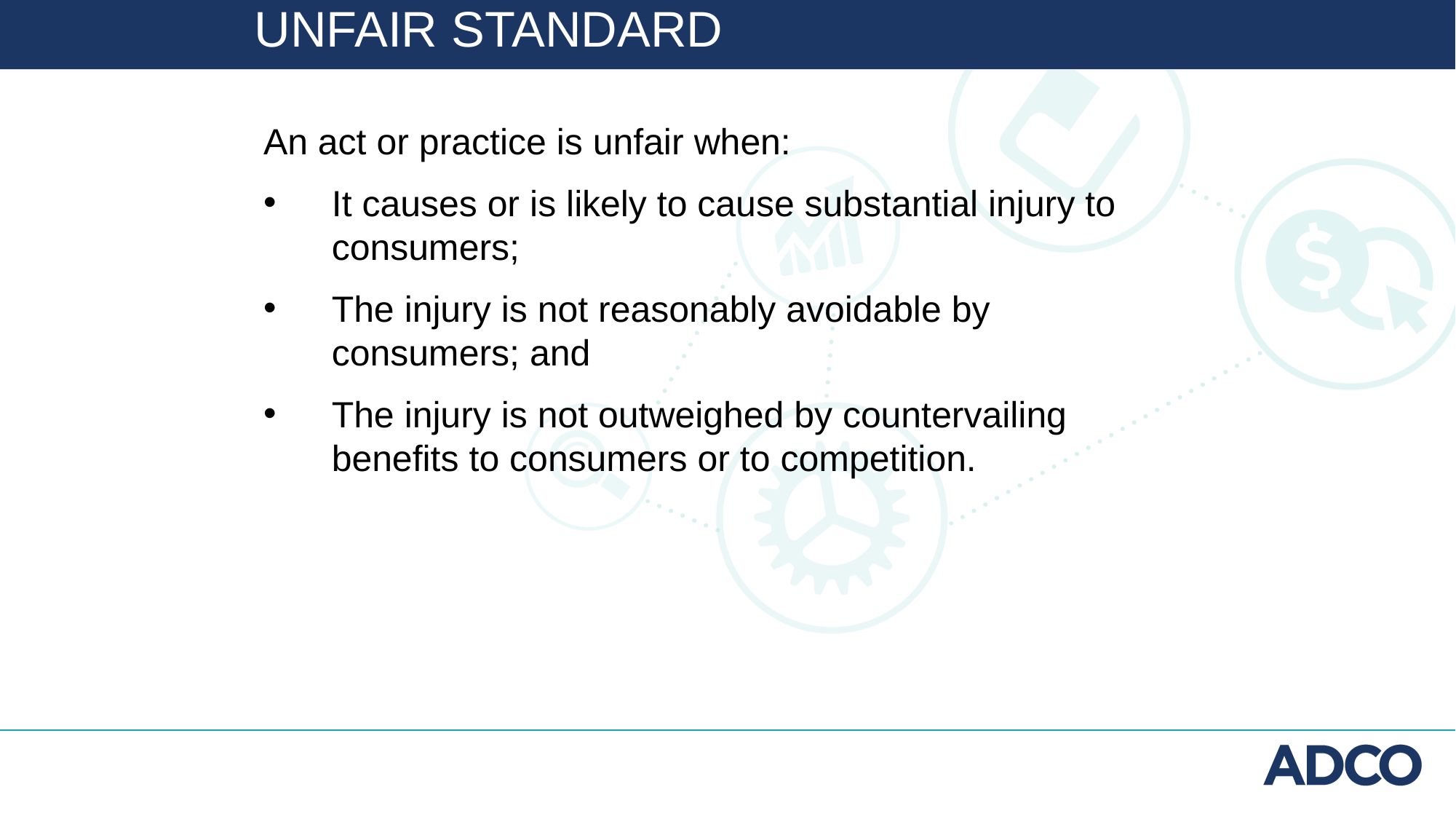

Unfair standard
An act or practice is unfair when:
It causes or is likely to cause substantial injury to consumers;
The injury is not reasonably avoidable by consumers; and
The injury is not outweighed by countervailing benefits to consumers or to competition.